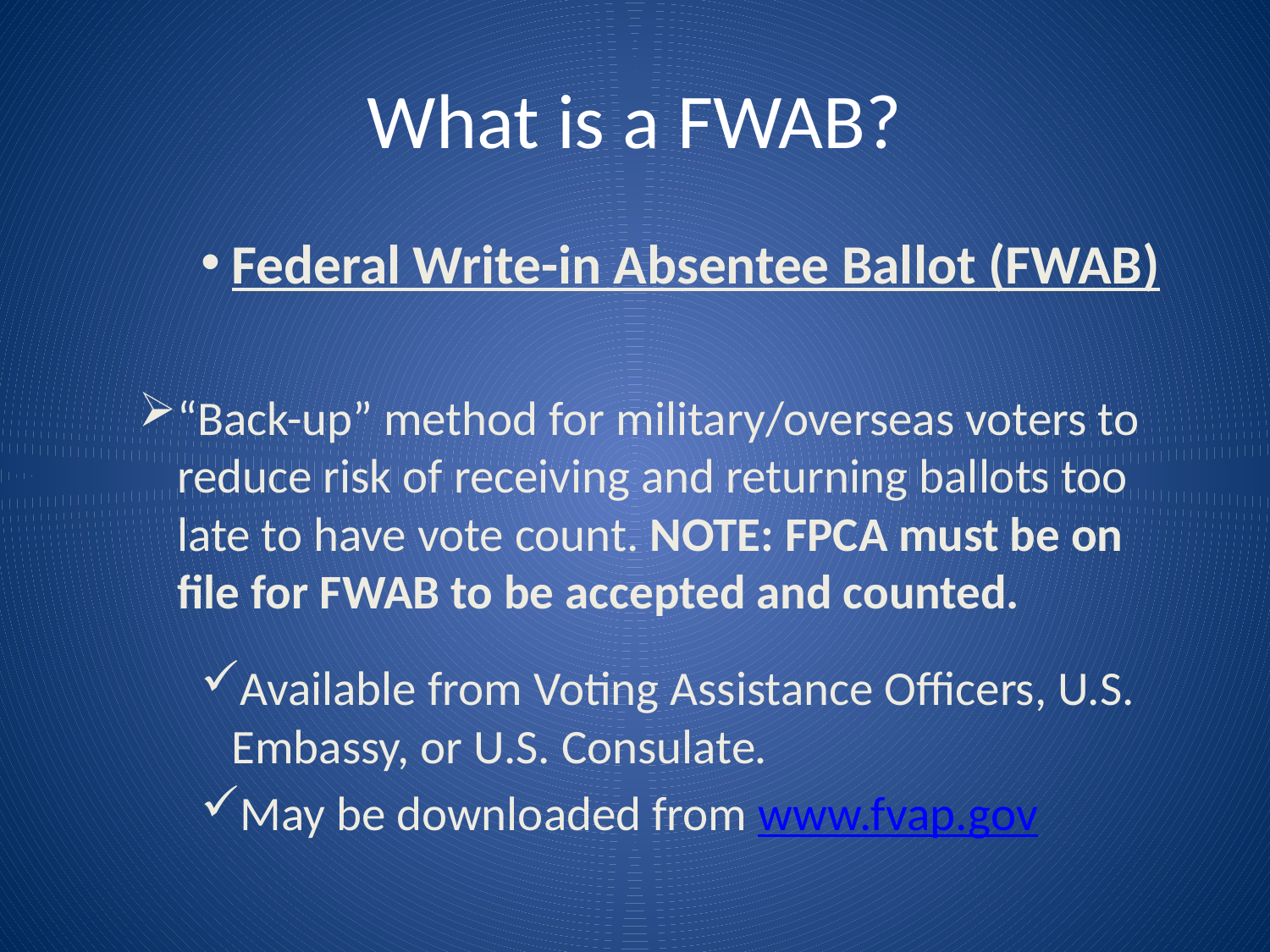

# What is a FWAB?
Federal Write-in Absentee Ballot (FWAB)

“Back-up” method for military/overseas voters to reduce risk of receiving and returning ballots too late to have vote count. NOTE: FPCA must be on file for FWAB to be accepted and counted.

Available from Voting Assistance Officers, U.S. Embassy, or U.S. Consulate.
May be downloaded from www.fvap.gov